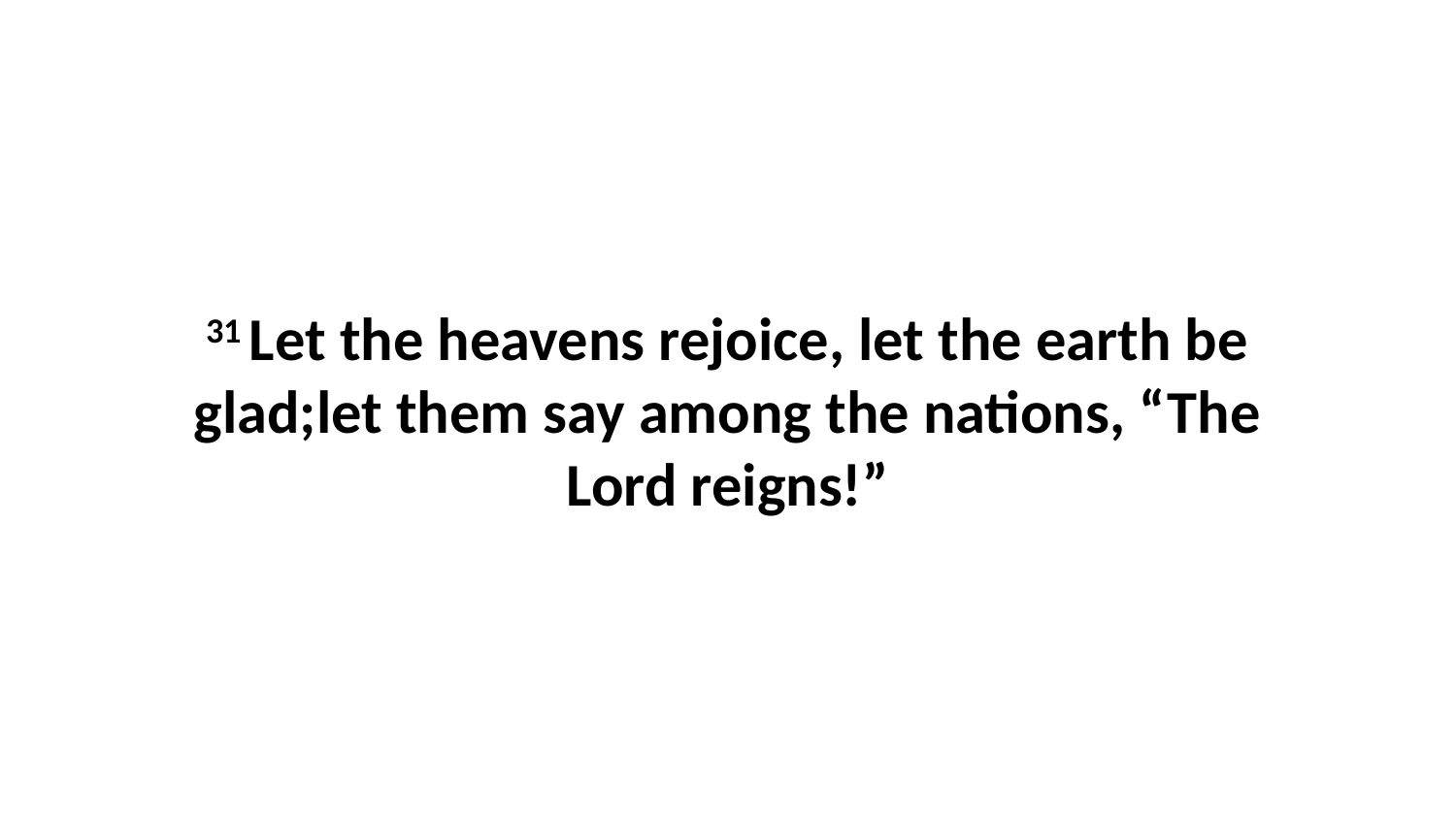

31 Let the heavens rejoice, let the earth be glad;let them say among the nations, “The Lord reigns!”